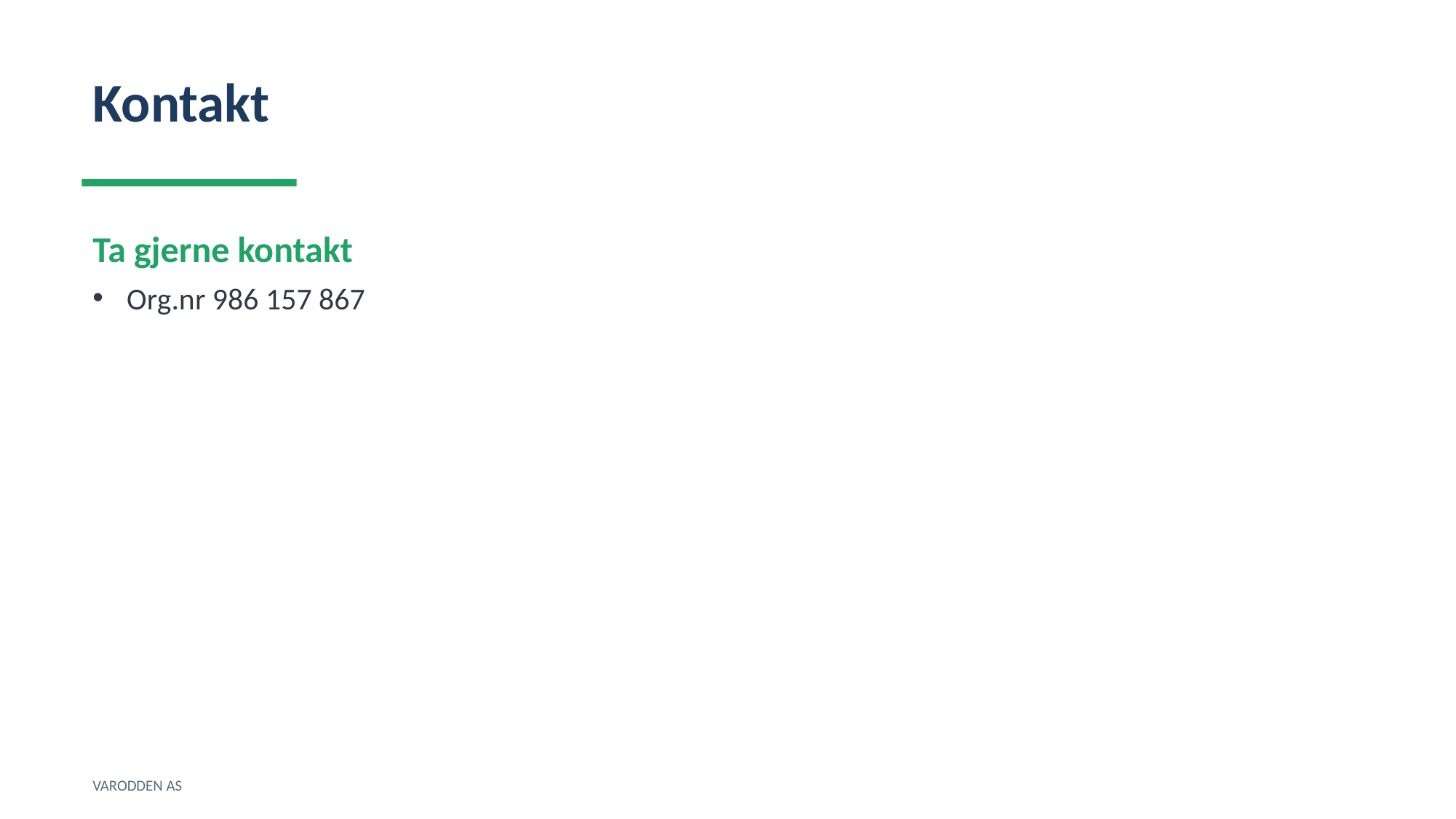

Kontakt

Ta gjerne kontakt
Org.nr 986 157 867
VARODDEN AS